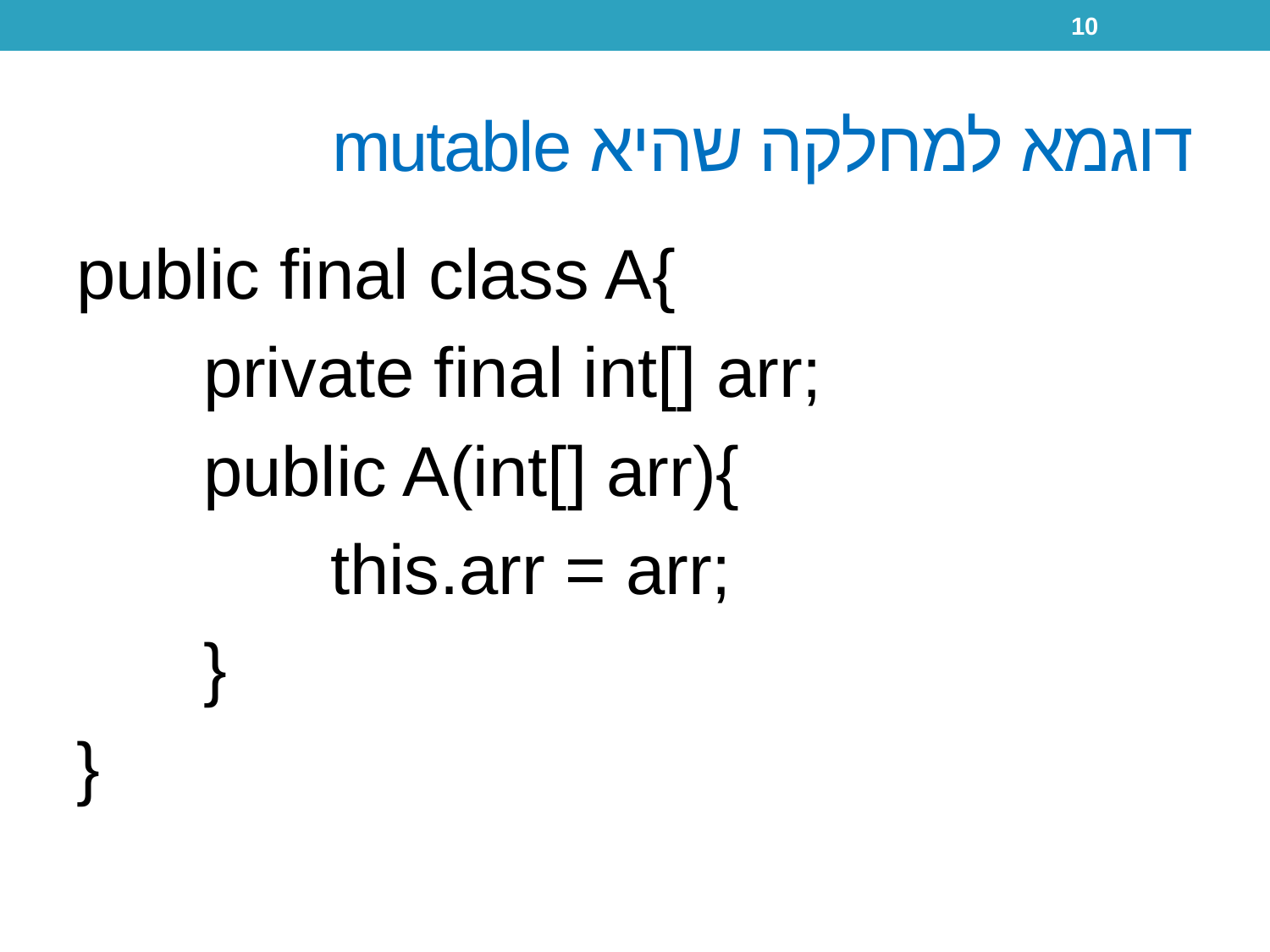

10
# דוגמא למחלקה שהיא mutable
public final class A{
	private final int[] arr;
	public A(int[] arr){
		this.arr = arr;
	}
}